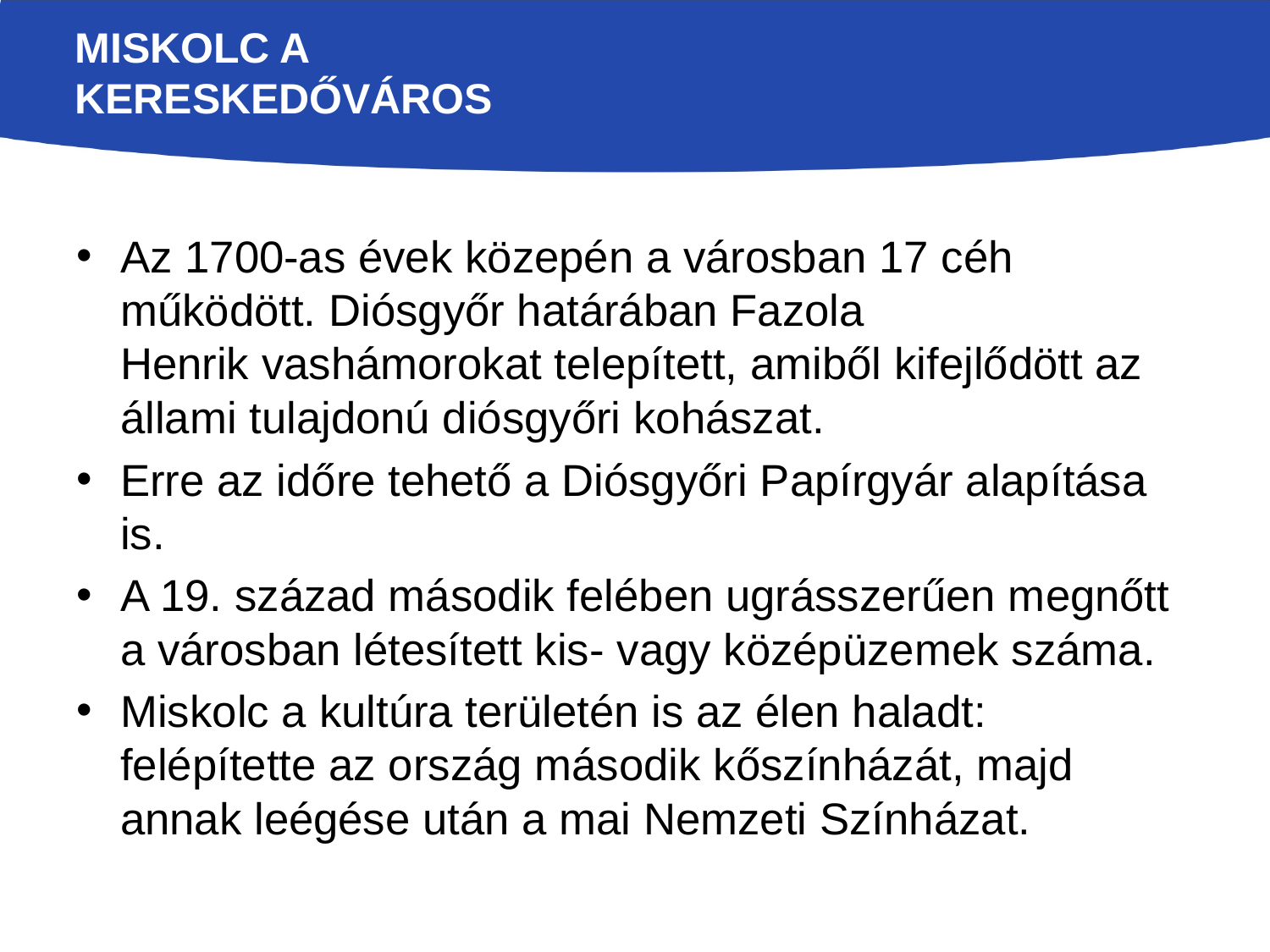

# Miskolc a kereskedőváros
Az 1700-as évek közepén a városban 17 céh működött. Diósgyőr határában Fazola Henrik vashámorokat telepített, amiből kifejlődött az állami tulajdonú diósgyőri kohászat.
Erre az időre tehető a Diósgyőri Papírgyár alapítása is.
A 19. század második felében ugrásszerűen megnőtt a városban létesített kis- vagy középüzemek száma.
Miskolc a kultúra területén is az élen haladt: felépítette az ország második kőszínházát, majd annak leégése után a mai Nemzeti Színházat.